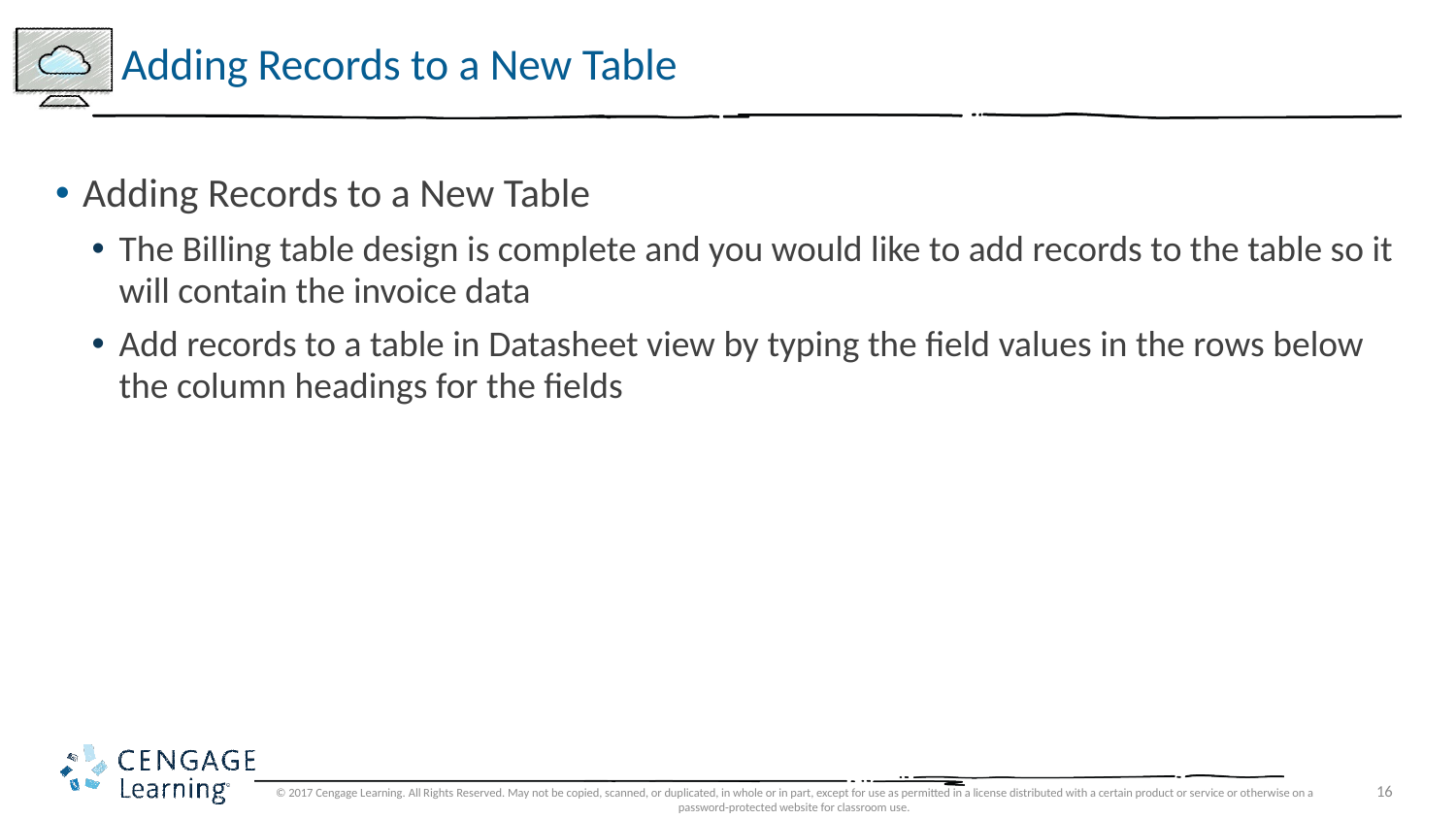

# Adding Records to a New Table
Adding Records to a New Table
The Billing table design is complete and you would like to add records to the table so it will contain the invoice data
Add records to a table in Datasheet view by typing the field values in the rows below the column headings for the fields
© 2017 Cengage Learning. All Rights Reserved. May not be copied, scanned, or duplicated, in whole or in part, except for use as permitted in a license distributed with a certain product or service or otherwise on a password-protected website for classroom use.